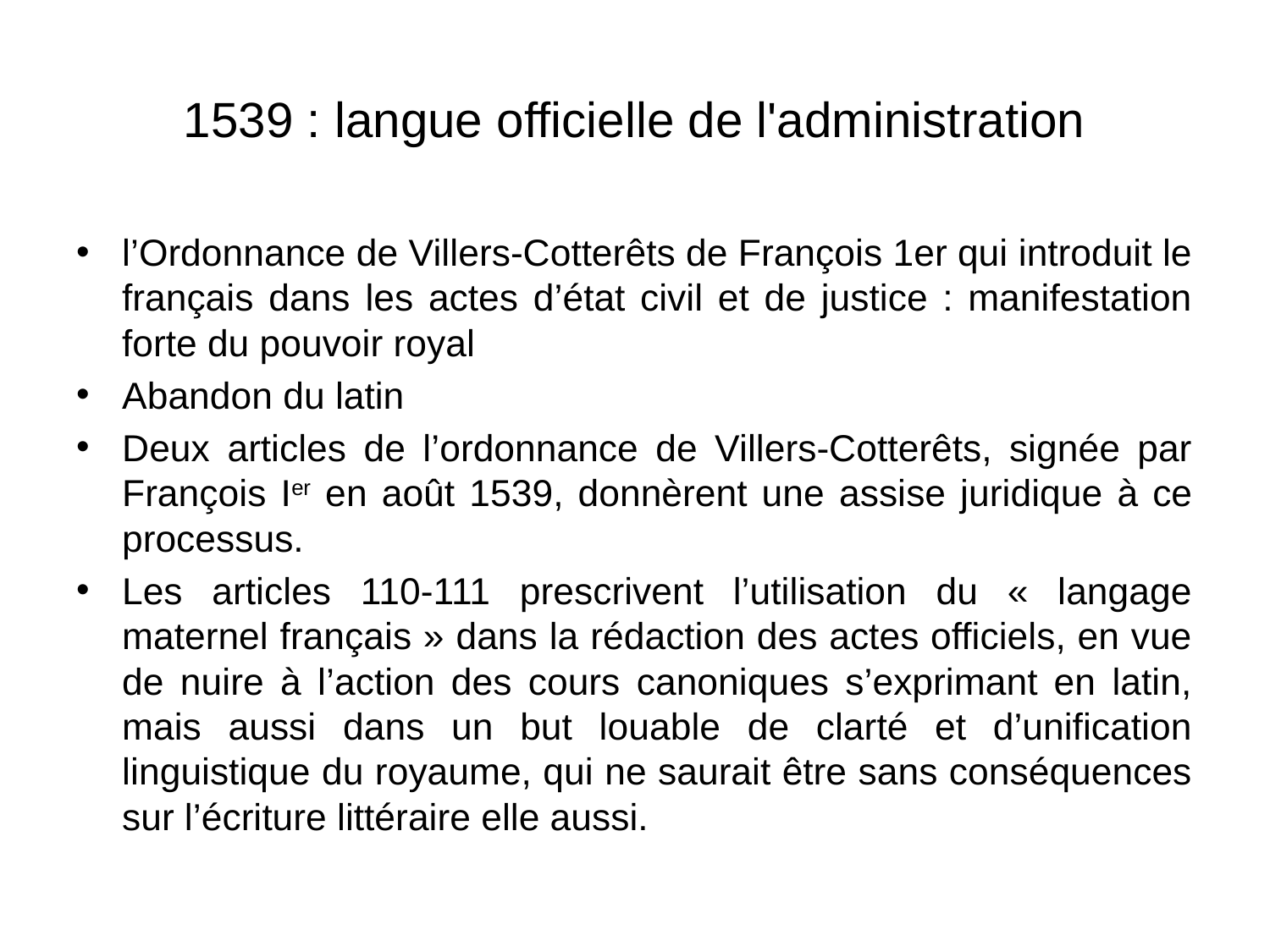

# 1539 : langue officielle de l'administration
l’Ordonnance de Villers-Cotterêts de François 1er qui introduit le français dans les actes d’état civil et de justice : manifestation forte du pouvoir royal
Abandon du latin
Deux articles de l’ordonnance de Villers-Cotterêts, signée par François Ier en août 1539, donnèrent une assise juridique à ce processus.
Les articles 110-111 prescrivent l’utilisation du « langage maternel français » dans la rédaction des actes officiels, en vue de nuire à l’action des cours canoniques s’exprimant en latin, mais aussi dans un but louable de clarté et d’unification linguistique du royaume, qui ne saurait être sans conséquences sur l’écriture littéraire elle aussi.